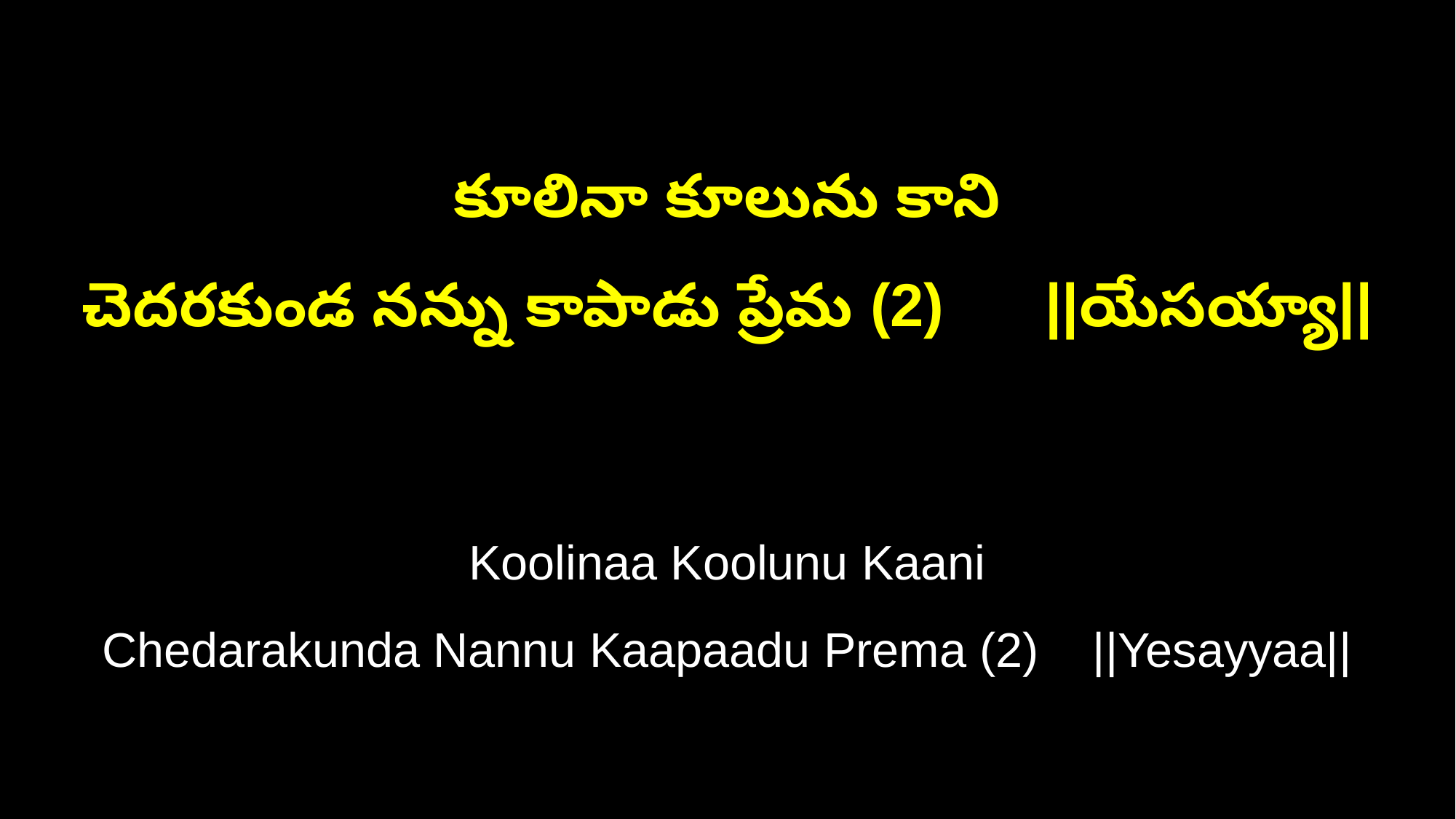

కూలినా కూలును కాని
చెదరకుండ నన్ను కాపాడు ప్రేమ (2)      ||యేసయ్యా||
Koolinaa Koolunu Kaani
Chedarakunda Nannu Kaapaadu Prema (2)    ||Yesayyaa||